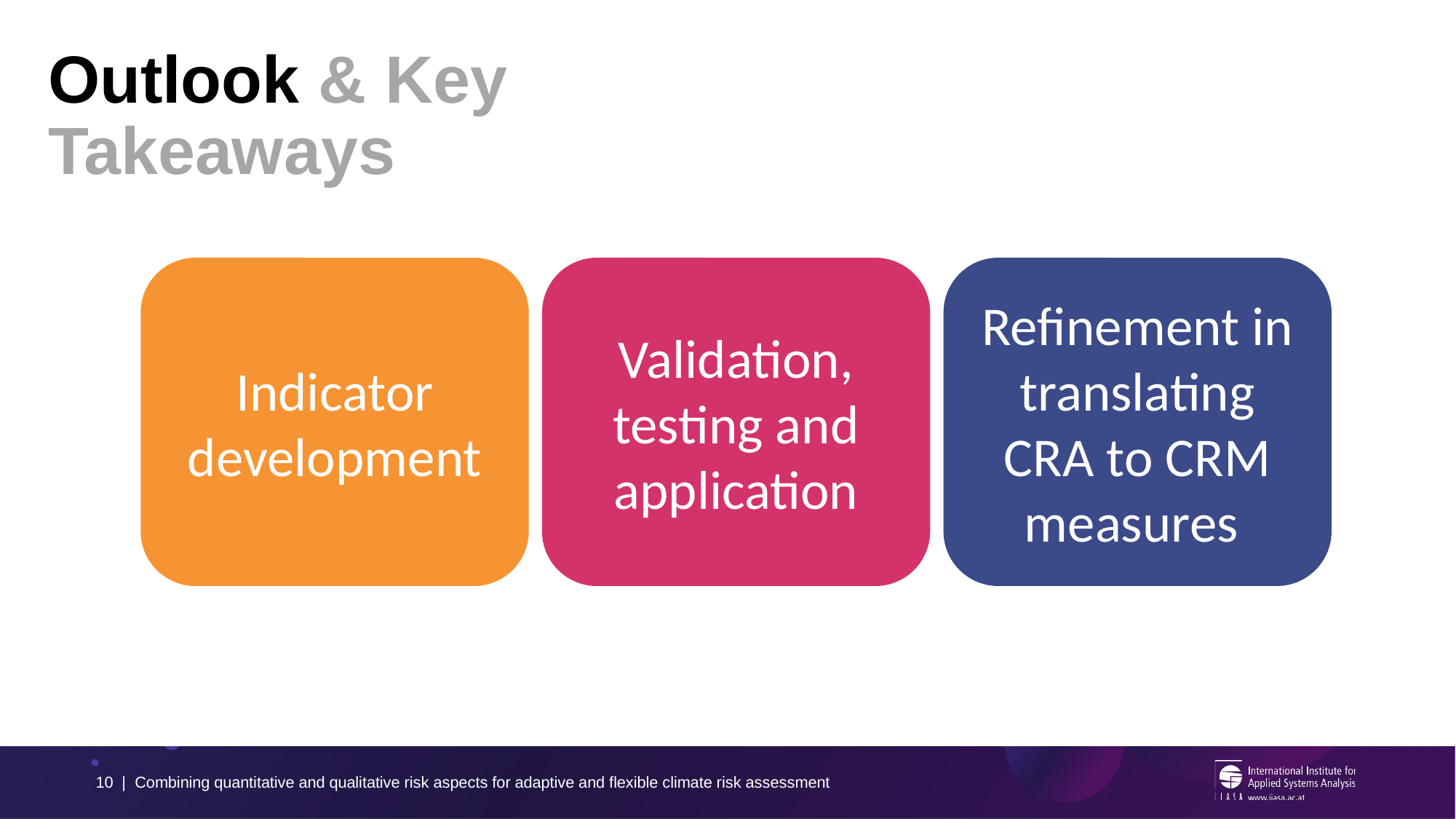

Outlook & Key Takeaways
Indicator development
Validation, testing and application
Refinement in translating CRA to CRM measures
| 10 | Combining quantitative and qualitative risk aspects for adaptive and flexible climate risk assessment |  |
| --- | --- |